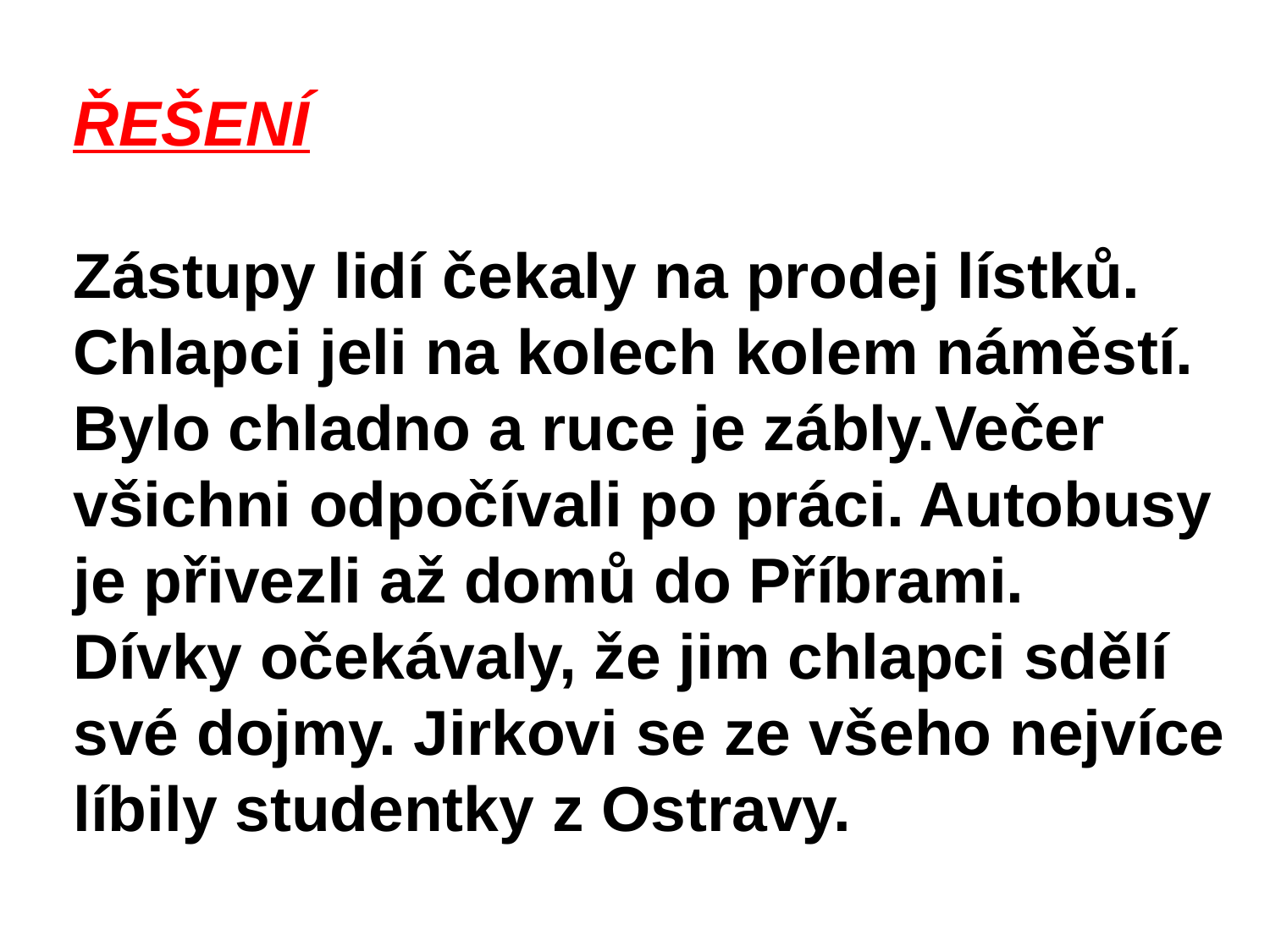

ŘEŠENÍ

Zástupy lidí čekaly na prodej lístků.
Chlapci jeli na kolech kolem náměstí.
Bylo chladno a ruce je zábly.Večer
všichni odpočívali po práci. Autobusy
je přivezli až domů do Příbrami.
Dívky očekávaly, že jim chlapci sdělí
své dojmy. Jirkovi se ze všeho nejvíce
líbily studentky z Ostravy.